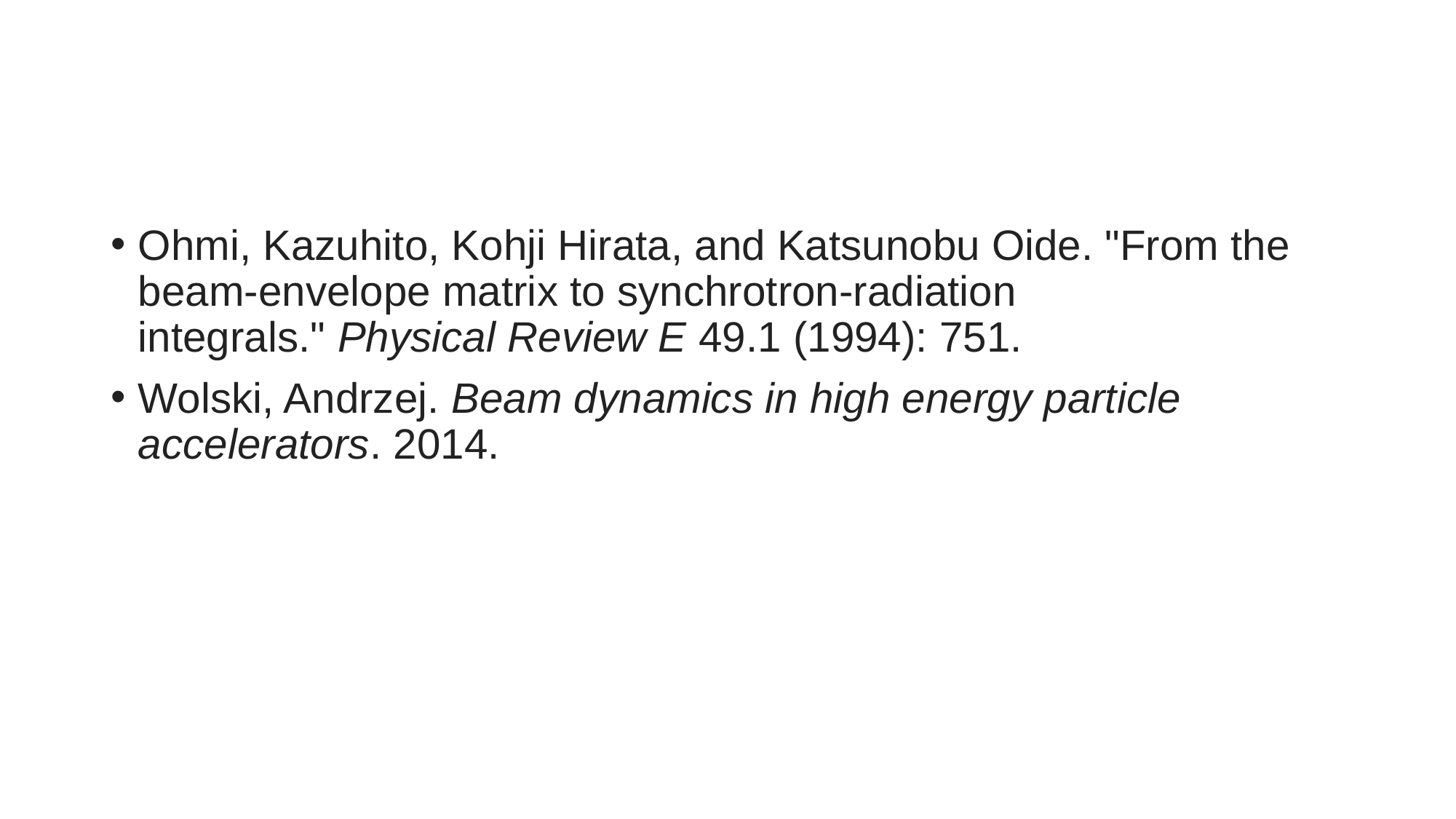

#
Ohmi, Kazuhito, Kohji Hirata, and Katsunobu Oide. "From the beam-envelope matrix to synchrotron-radiation integrals." Physical Review E 49.1 (1994): 751.
Wolski, Andrzej. Beam dynamics in high energy particle accelerators. 2014.